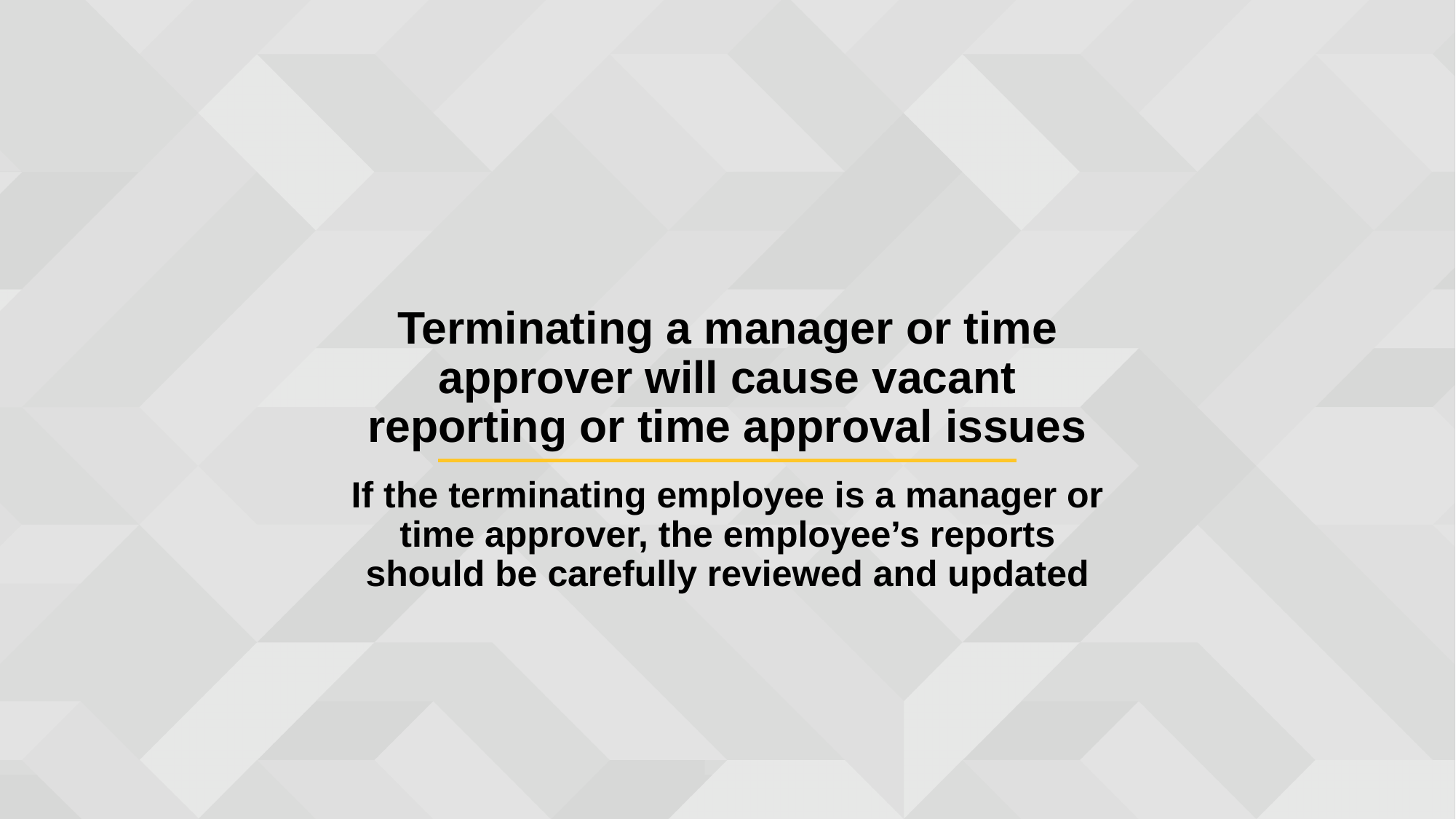

Terminating a manager or time approver will cause vacant reporting or time approval issues
If the terminating employee is a manager or time approver, the employee’s reports should be carefully reviewed and updated